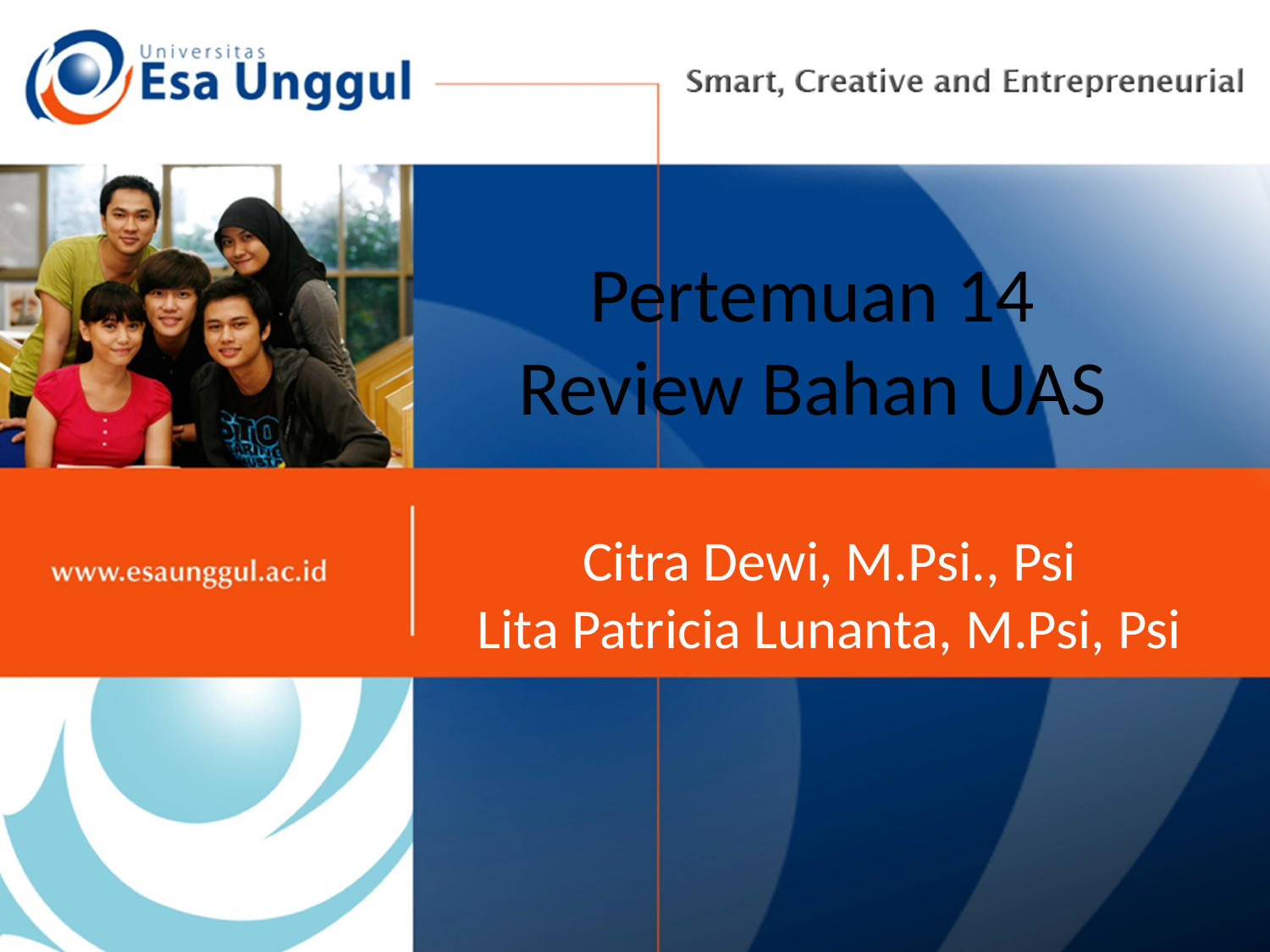

# Pertemuan 14 Review Bahan UAS
Citra Dewi, M.Psi., Psi
Lita Patricia Lunanta, M.Psi, Psi